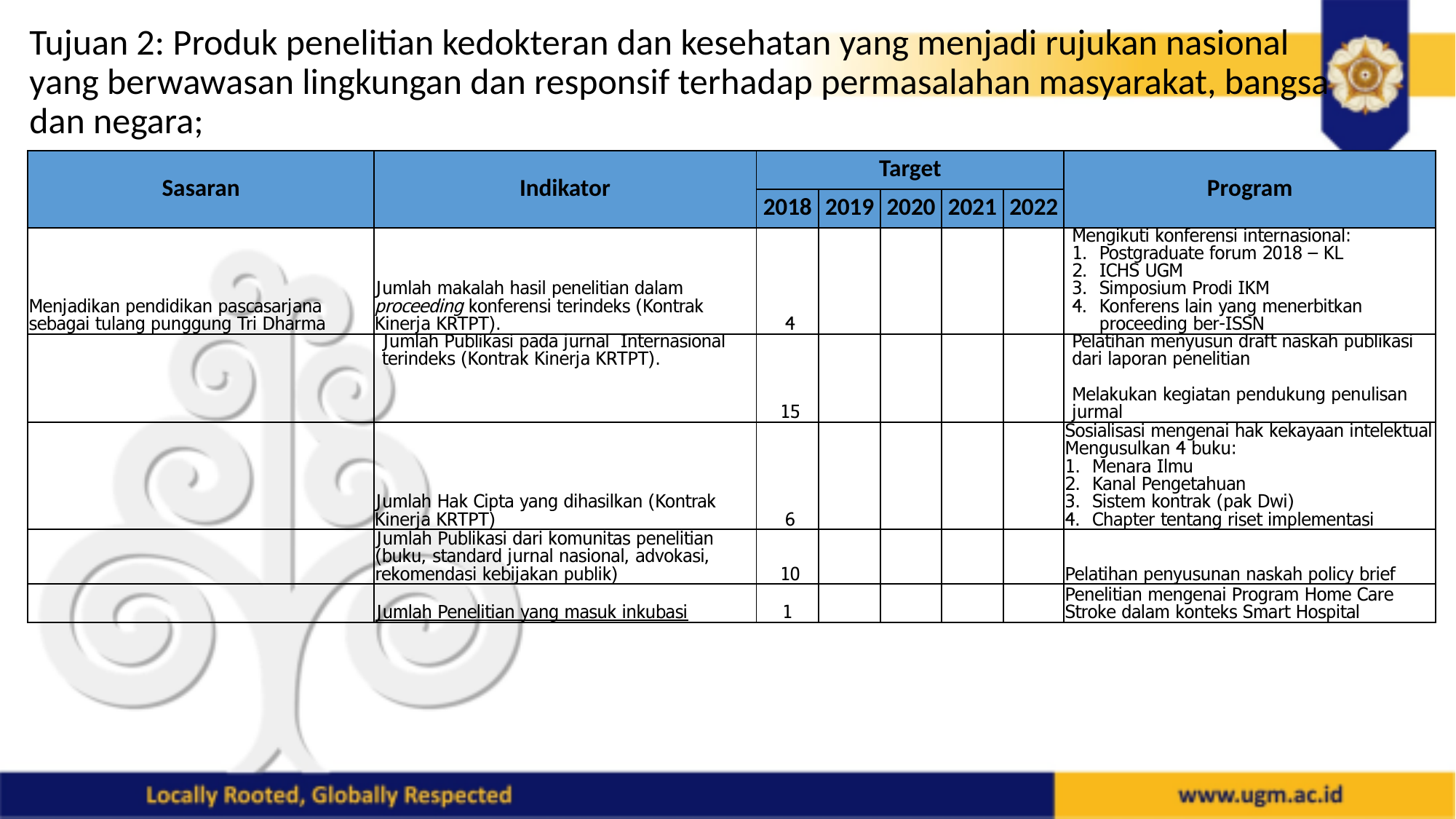

# Tujuan 2: Produk penelitian kedokteran dan kesehatan yang menjadi rujukan nasional yang berwawasan lingkungan dan responsif terhadap permasalahan masyarakat, bangsa dan negara;
| Sasaran | Indikator | Target |  |  |  |  | Program |
| --- | --- | --- | --- | --- | --- | --- | --- |
|  |  | 2018 | 2019 | 2020 | 2021 | 2022 |  |
| Menjadikan pendidikan pascasarjana sebagai tulang punggung Tri Dharma | Jumlah makalah hasil penelitian dalam proceeding konferensi terindeks (Kontrak Kinerja KRTPT). | 4 |  |  |  |  | Mengikuti konferensi internasional: Postgraduate forum 2018 – KL ICHS UGM Simposium Prodi IKM Konferens lain yang menerbitkan proceeding ber-ISSN |
|  | Jumlah Publikasi pada jurnal Internasional terindeks (Kontrak Kinerja KRTPT). | 15 |  |  |  |  | Pelatihan menyusun draft naskah publikasi dari laporan penelitian Melakukan kegiatan pendukung penulisan jurmal |
|  | Jumlah Hak Cipta yang dihasilkan (Kontrak Kinerja KRTPT) | 6 |  |  |  |  | Sosialisasi mengenai hak kekayaan intelektual Mengusulkan 4 buku: Menara Ilmu Kanal Pengetahuan Sistem kontrak (pak Dwi) Chapter tentang riset implementasi |
|  | Jumlah Publikasi dari komunitas penelitian (buku, standard jurnal nasional, advokasi, rekomendasi kebijakan publik) | 10 |  |  |  |  | Pelatihan penyusunan naskah policy brief |
|  | Jumlah Penelitian yang masuk inkubasi | 1 |  |  |  |  | Penelitian mengenai Program Home Care Stroke dalam konteks Smart Hospital |